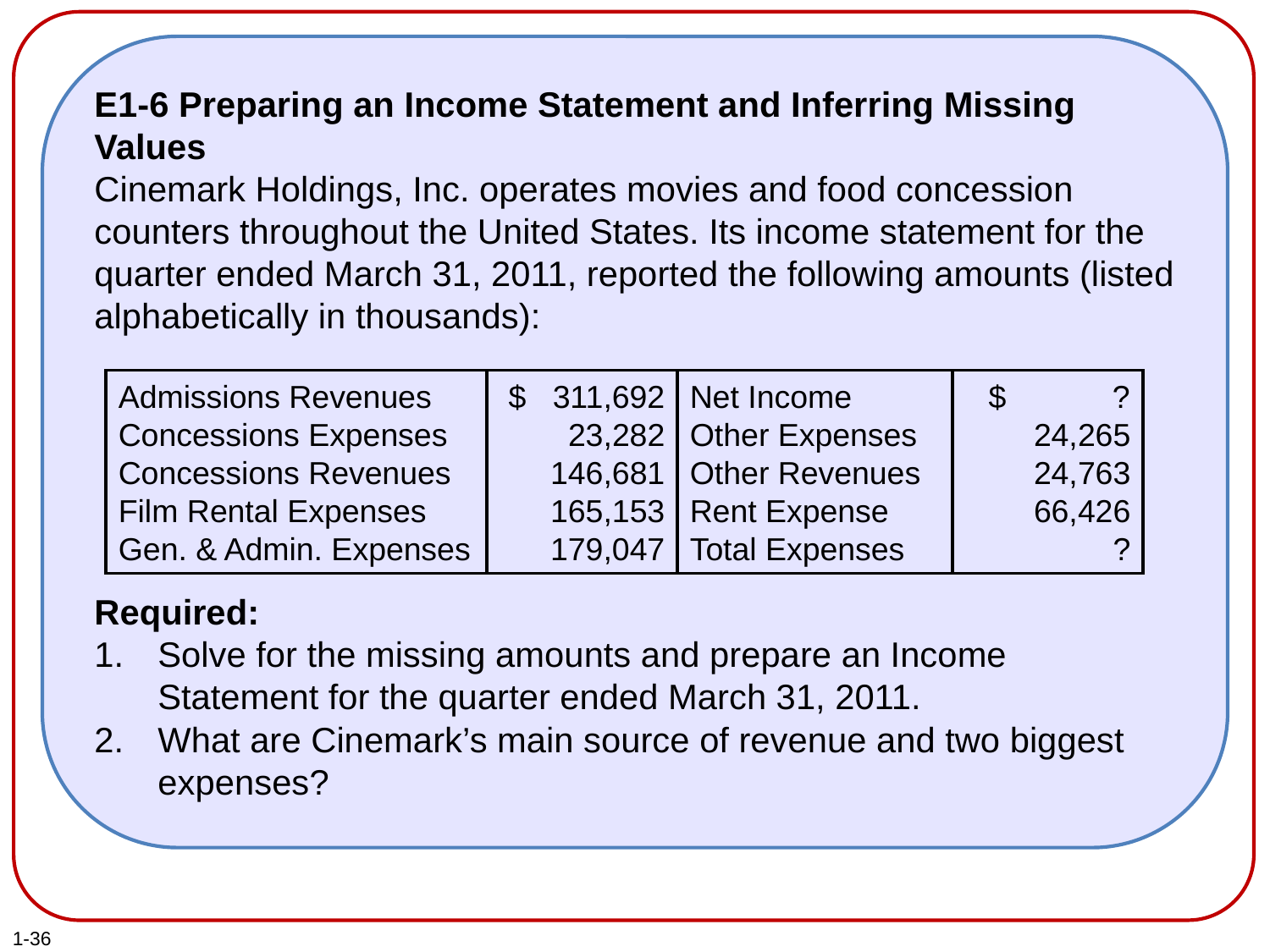

E1-6 Preparing an Income Statement and Inferring Missing Values
Cinemark Holdings, Inc. operates movies and food concession counters throughout the United States. Its income statement for the quarter ended March 31, 2011, reported the following amounts (listed alphabetically in thousands):

Required:
Solve for the missing amounts and prepare an Income Statement for the quarter ended March 31, 2011.
What are Cinemark’s main source of revenue and two biggest expenses?
Admissions Revenues
Concessions Expenses
Concessions Revenues
Film Rental Expenses
Gen. & Admin. Expenses
$   311,692
23,282
146,681
165,153
179,047
Net Income
Other Expenses
Other Revenues
Rent Expense
Total Expenses
$            ?
   24,265
24,763
66,426
?